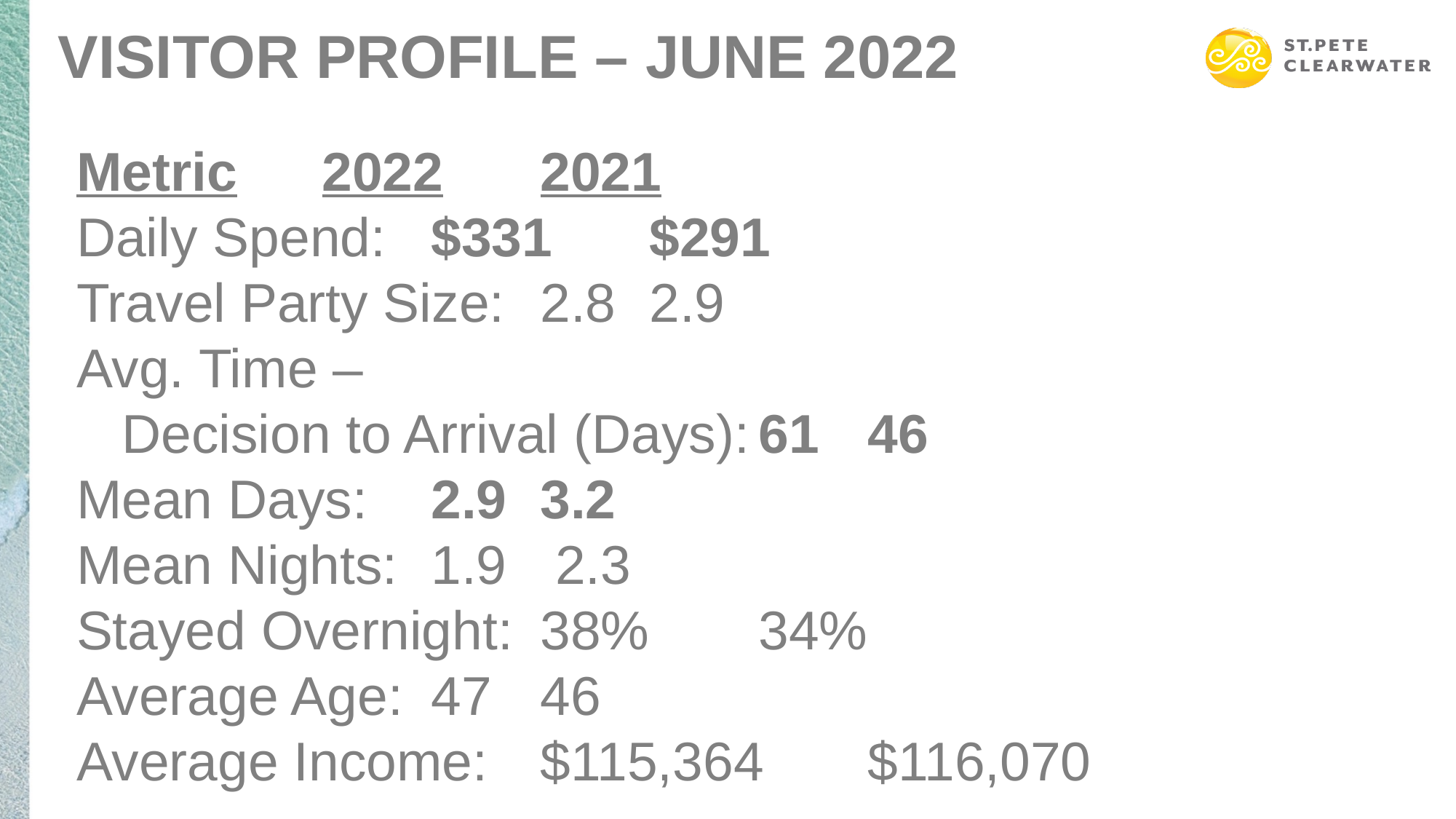

# Visitor profile – june 2022
Metric	2022	2021
Daily Spend: 	$331	$291
Travel Party Size: 	2.8	2.9
Avg. Time –
   Decision to Arrival (Days):	61	46
Mean Days: 	2.9	3.2
Mean Nights: 	1.9	 2.3
Stayed Overnight: 	38%	34%
Average Age:	47	46
Average Income:	$115,364	$116,070